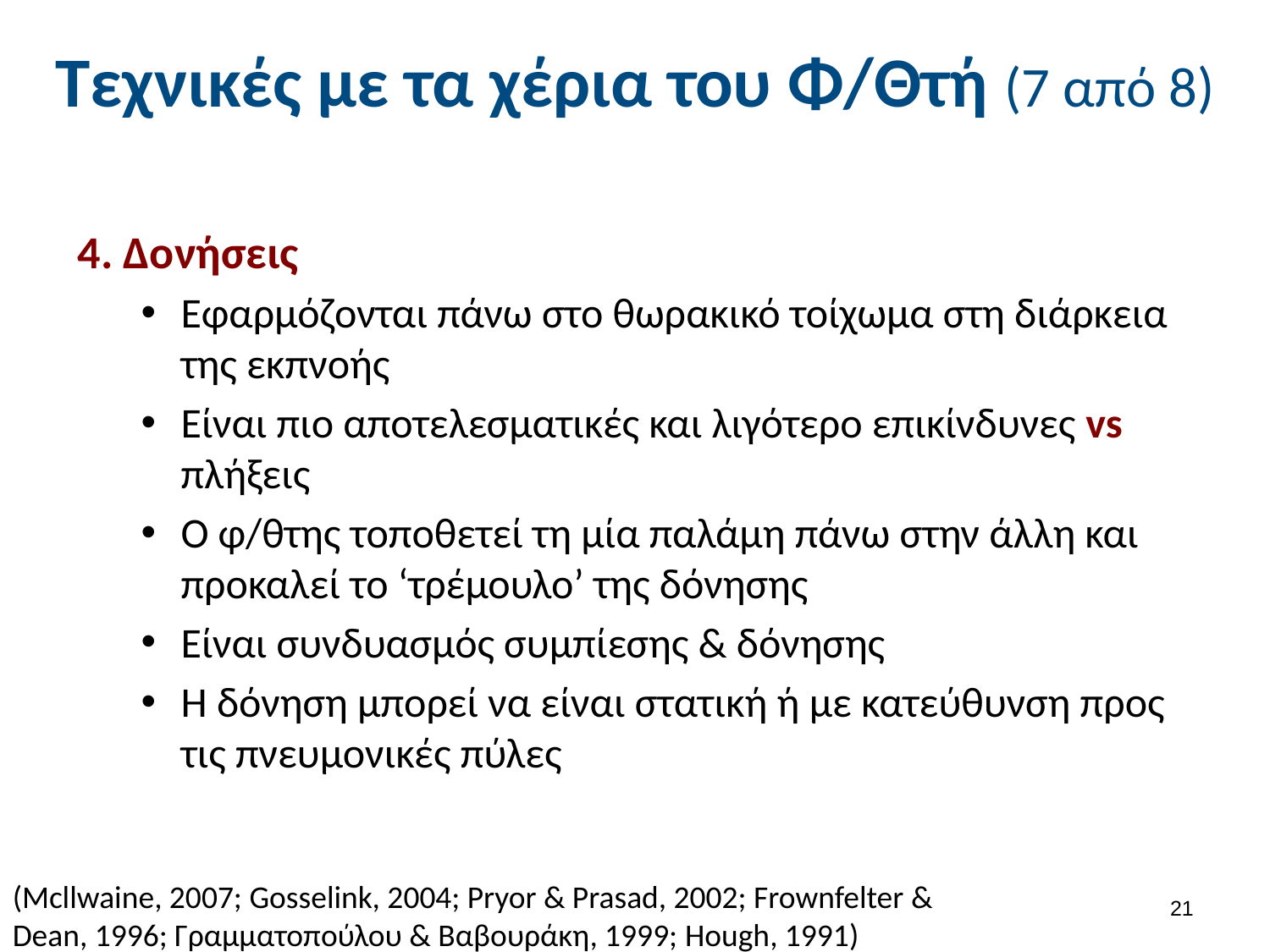

# Τεχνικές με τα χέρια του Φ/Θτή (7 από 8)
4. Δονήσεις
Εφαρμόζονται πάνω στο θωρακικό τοίχωμα στη διάρκεια της εκπνοής
Είναι πιο αποτελεσματικές και λιγότερο επικίνδυνες vs πλήξεις
Ο φ/θτης τοποθετεί τη μία παλάμη πάνω στην άλλη και προκαλεί το ‘τρέμουλο’ της δόνησης
Είναι συνδυασμός συμπίεσης & δόνησης
Η δόνηση μπορεί να είναι στατική ή με κατεύθυνση προς τις πνευμονικές πύλες

(Mcllwaine, 2007; Gosselink, 2004; Pryor & Prasad, 2002; Frownfelter & Dean, 1996; Γραμματοπούλου & Βαβουράκη, 1999; Hough, 1991)
21